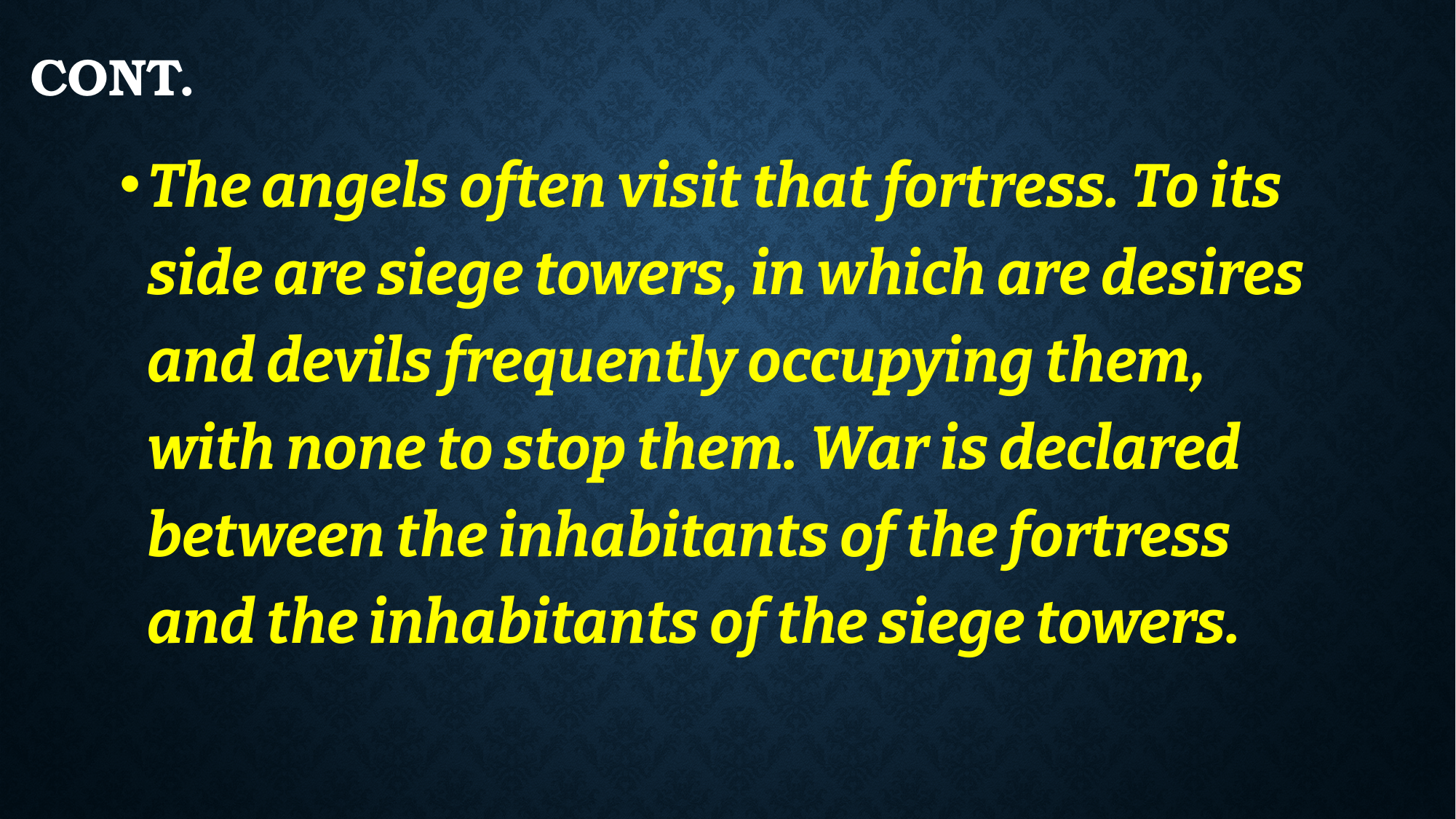

# Cont.
The angels often visit that fortress. To its side are siege towers, in which are desires and devils frequently occupying them, with none to stop them. War is declared between the inhabitants of the fortress and the inhabitants of the siege towers.